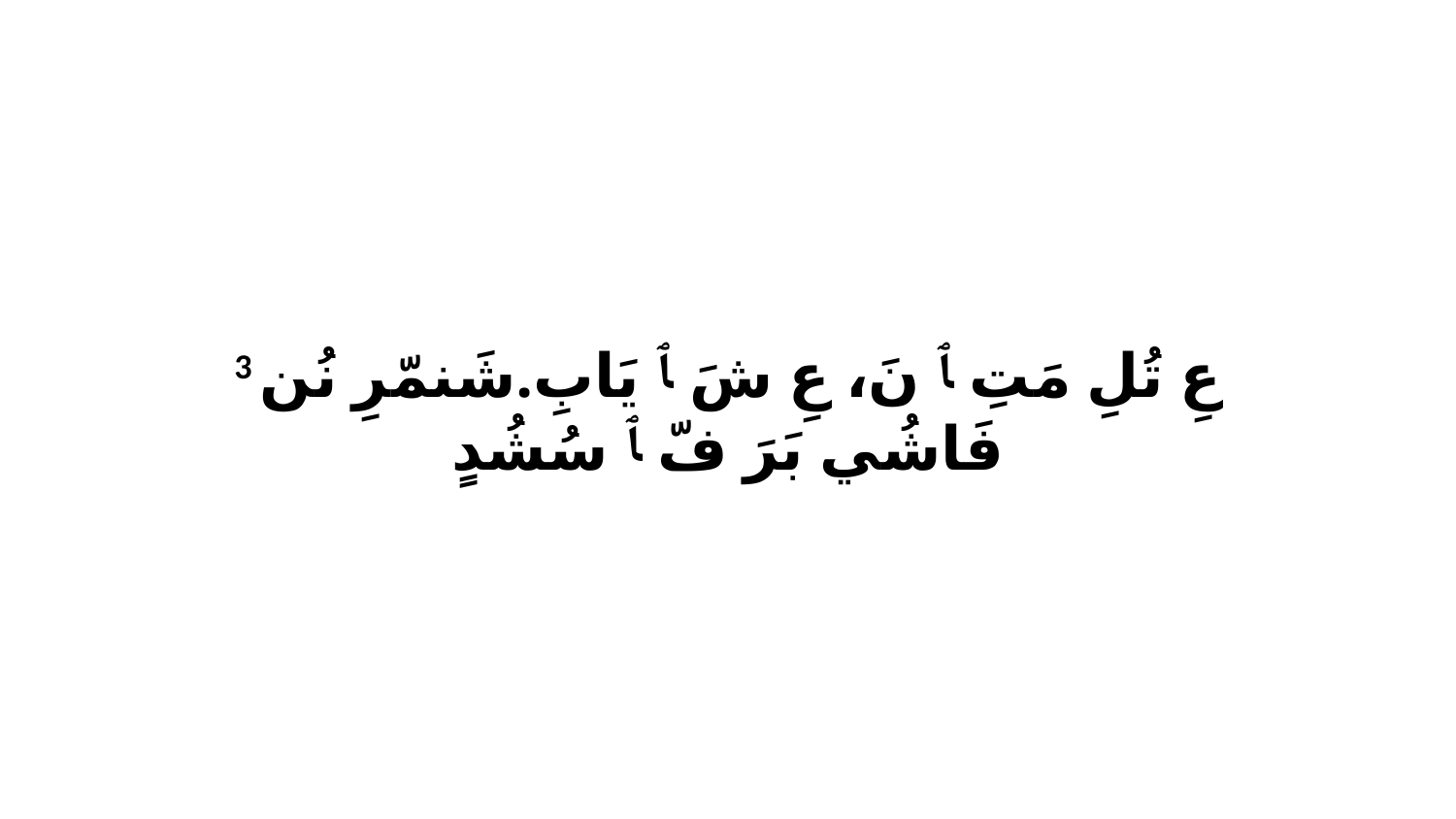

3 عِ تُلِ مَتِ ﭑ نَ، عِ شَ ﭑ يَابِ.شَنمّرِ نُن فَاشُي بَرَ فّ ﭑ سُشُدٍ